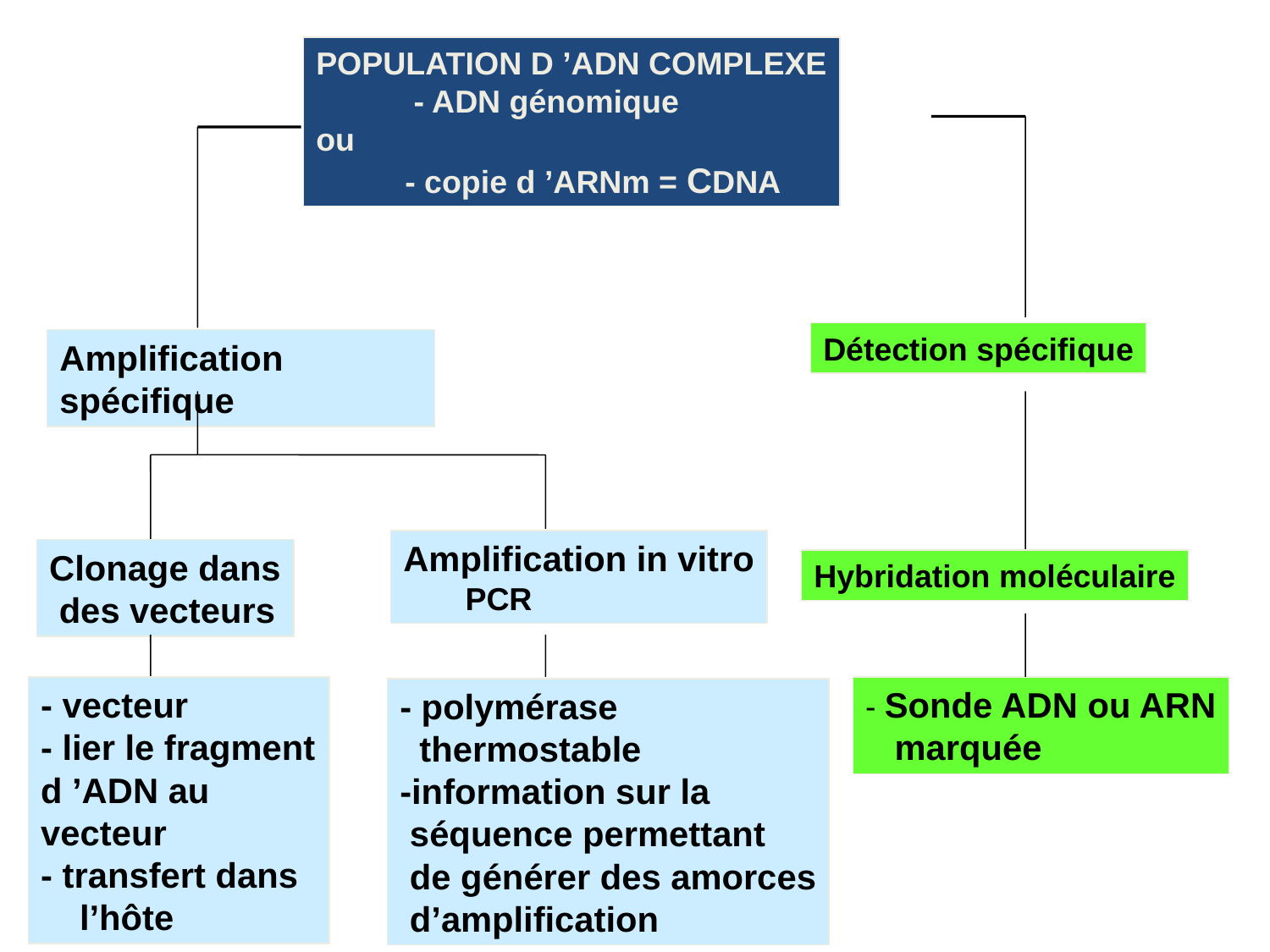

POPULATION D ’ADN COMPLEXE
           - ADN génomique
ou
          - copie d ’ARNm = CDNA

Détection spécifique
Amplification spécifique

Amplification in vitro
       PCR
Clonage dans
 des vecteurs
Hybridation moléculaire

- vecteur
- lier le fragment
d ’ADN au vecteur
- transfert dans      l’hôte
- Sonde ADN ou ARN
   marquée
- polymérase
  thermostable
-information sur la
 séquence permettant
 de générer des amorces
 d’amplification